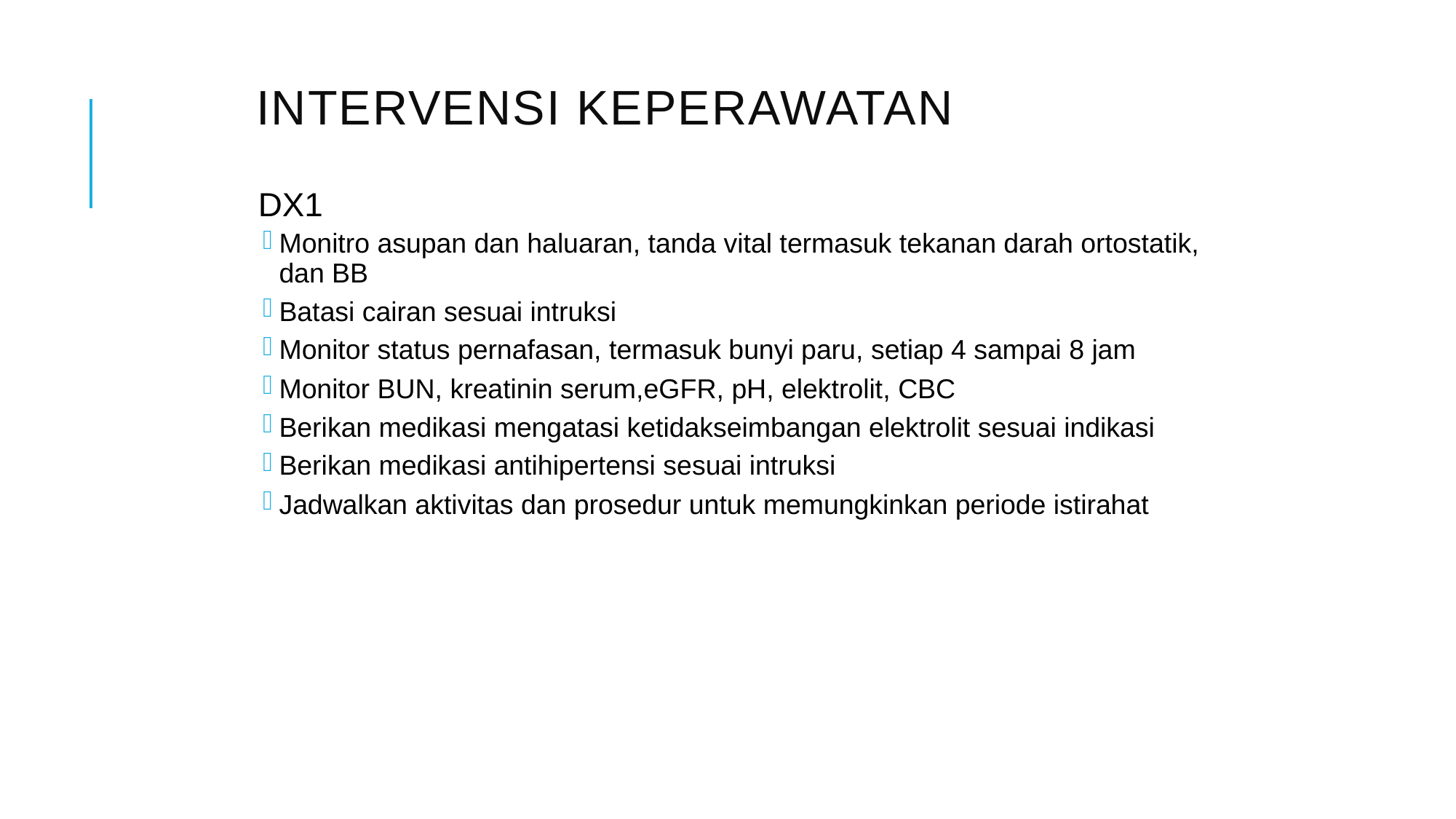

# Intervensi Keperawatan
DX1
Monitro asupan dan haluaran, tanda vital termasuk tekanan darah ortostatik, dan BB
Batasi cairan sesuai intruksi
Monitor status pernafasan, termasuk bunyi paru, setiap 4 sampai 8 jam
Monitor BUN, kreatinin serum,eGFR, pH, elektrolit, CBC
Berikan medikasi mengatasi ketidakseimbangan elektrolit sesuai indikasi
Berikan medikasi antihipertensi sesuai intruksi
Jadwalkan aktivitas dan prosedur untuk memungkinkan periode istirahat